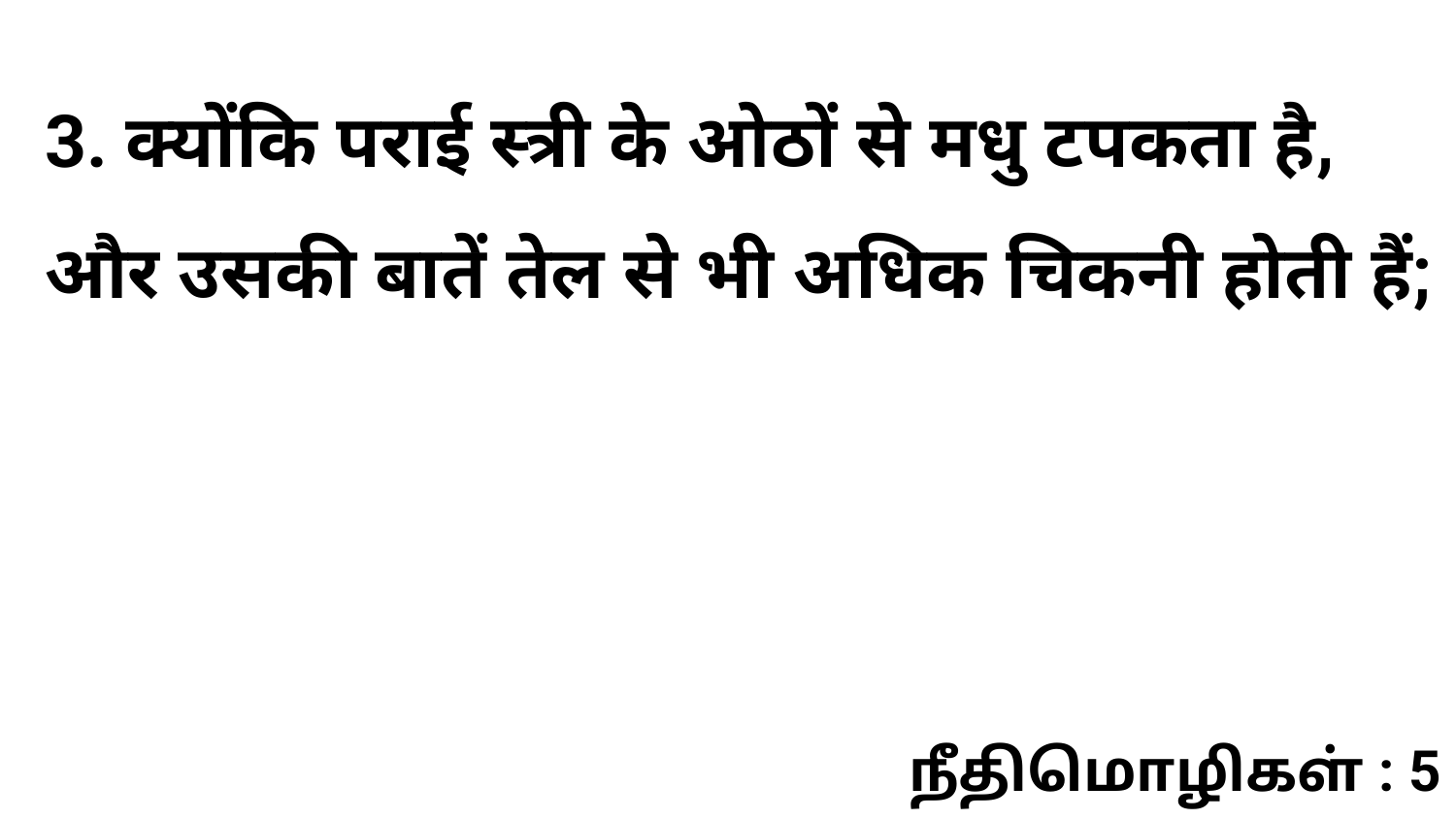

3. क्योंकि पराई स्त्री के ओठों से मधु टपकता है, और उसकी बातें तेल से भी अधिक चिकनी होती हैं;
நீதிமொழிகள் : 5